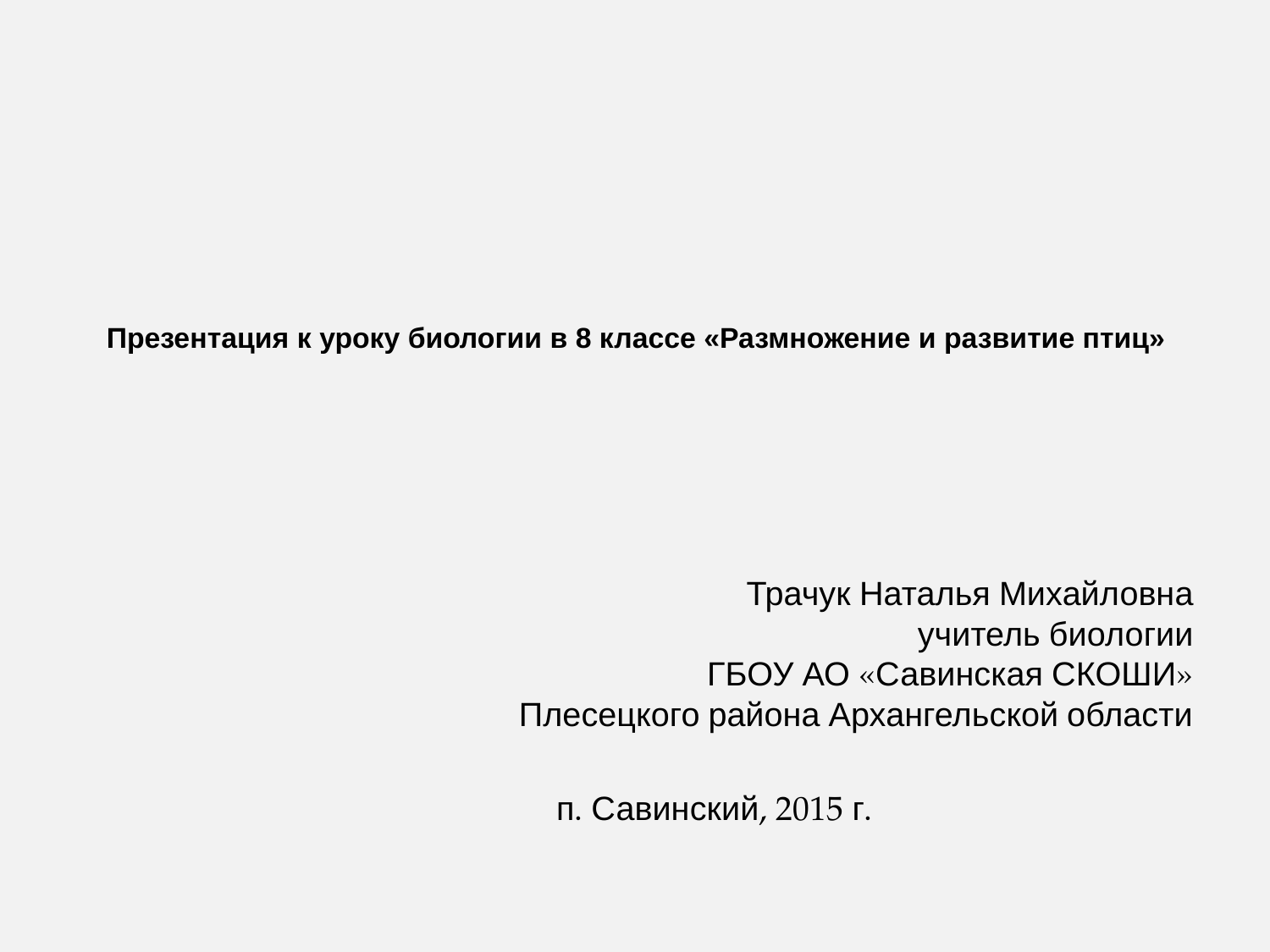

# Презентация к уроку биологии в 8 классе «Размножение и развитие птиц»
Трачук Наталья Михайловна
учитель биологии
ГБОУ АО «Савинская СКОШИ»
Плесецкого района Архангельской области

п. Савинский, 2015 г.